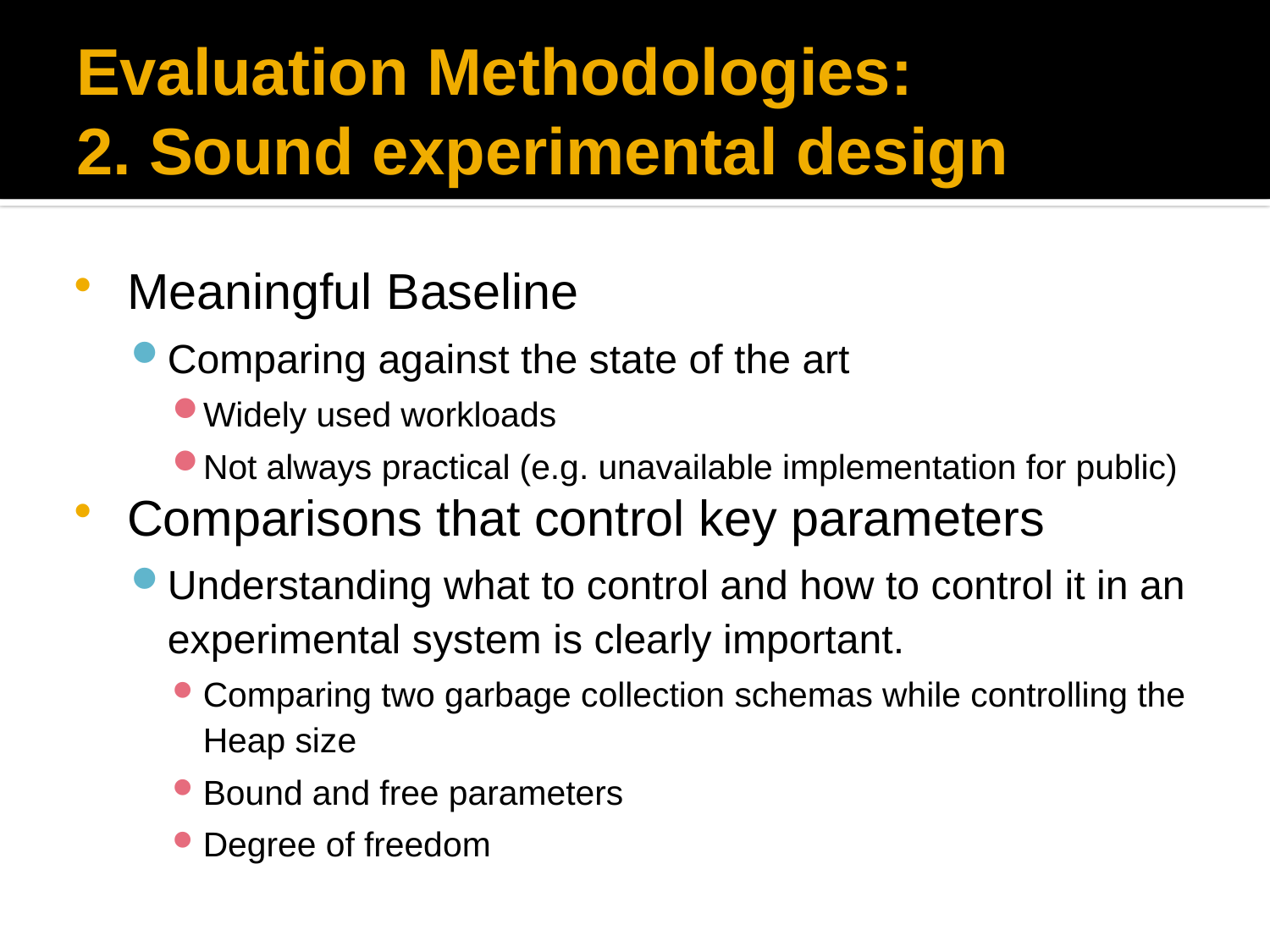

# Evaluation Methodologies: 2. Sound experimental design
Meaningful Baseline
Comparing against the state of the art
Widely used workloads
Not always practical (e.g. unavailable implementation for public)
Comparisons that control key parameters
Understanding what to control and how to control it in an experimental system is clearly important.
Comparing two garbage collection schemas while controlling the Heap size
Bound and free parameters
Degree of freedom